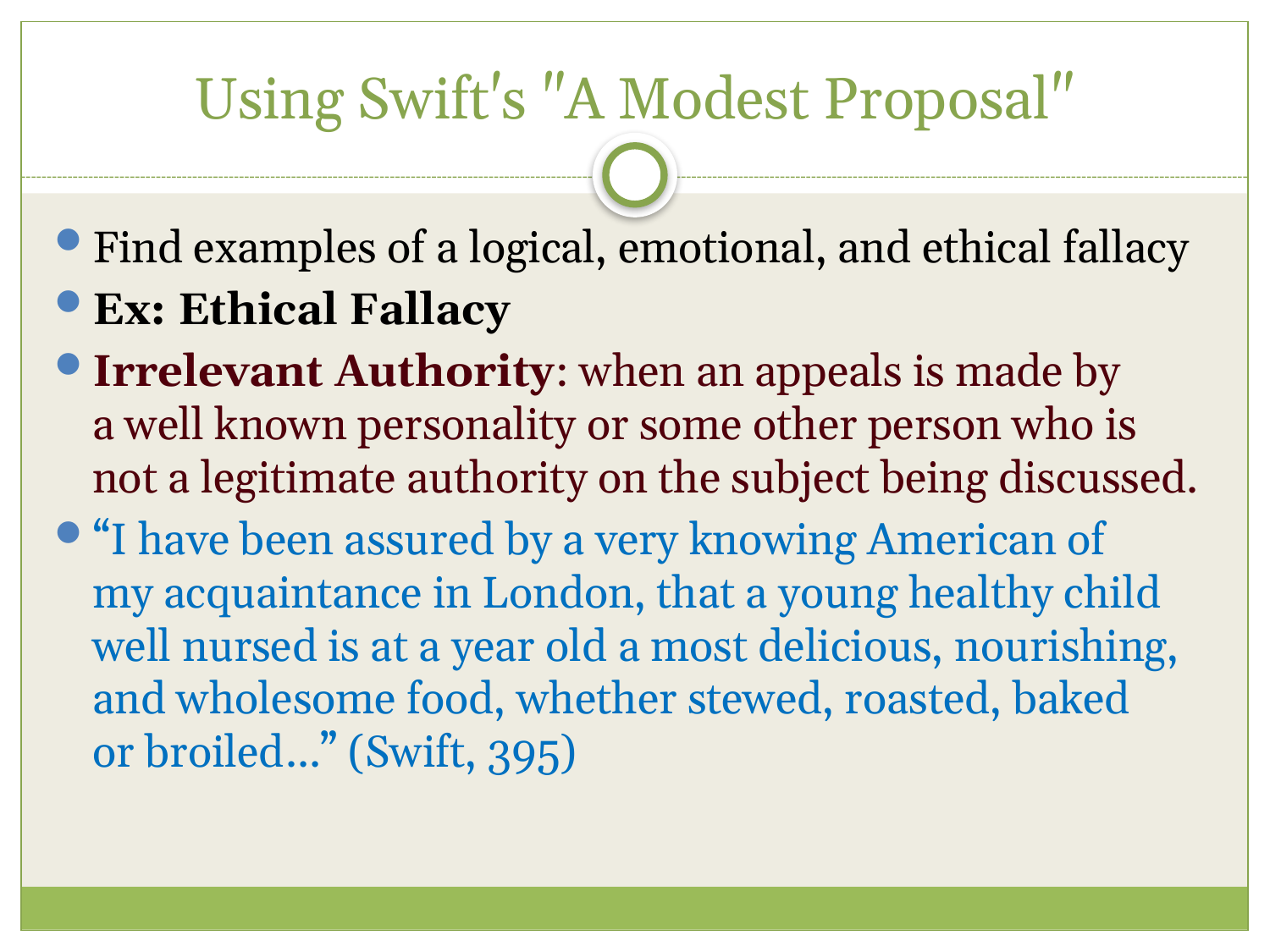

# Using Swift's "A Modest Proposal"
Find examples of a logical, emotional, and ethical fallacy
Ex: Ethical Fallacy
Irrelevant Authority: when an appeals is made by a well known personality or some other person who is not a legitimate authority on the subject being discussed.
“I have been assured by a very knowing American of my acquaintance in London, that a young healthy child well nursed is at a year old a most delicious, nourishing, and wholesome food, whether stewed, roasted, baked or broiled…” (Swift, 395)